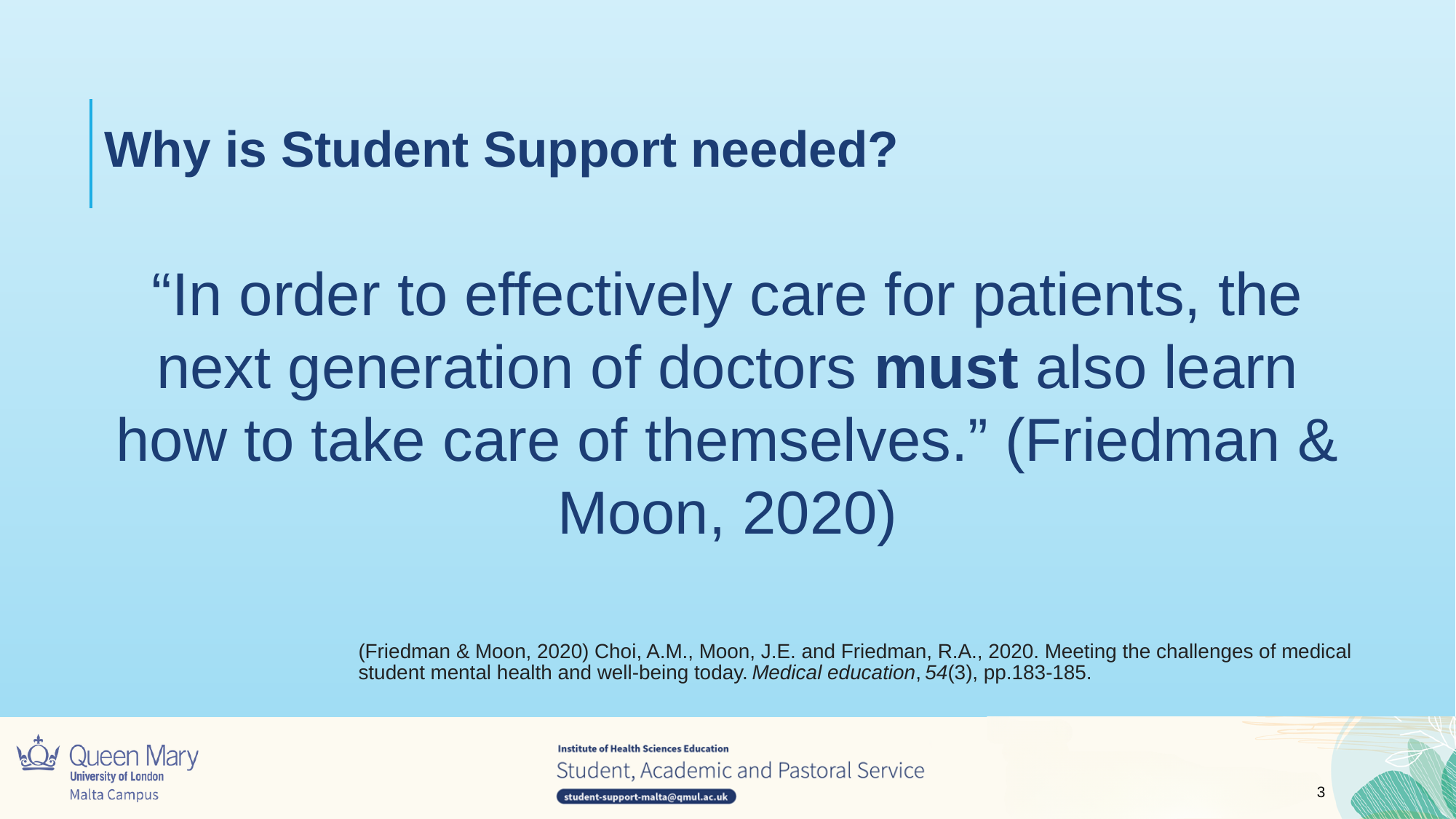

Why is Student Support needed?
“In order to effectively care for patients, the next generation of doctors must also learn how to take care of themselves.” (Friedman & Moon, 2020)
(Friedman & Moon, 2020) Choi, A.M., Moon, J.E. and Friedman, R.A., 2020. Meeting the challenges of medical student mental health and well-being today. Medical education, 54(3), pp.183-185.

Student, Academic & Pastoral Support (SAPS)

3
3